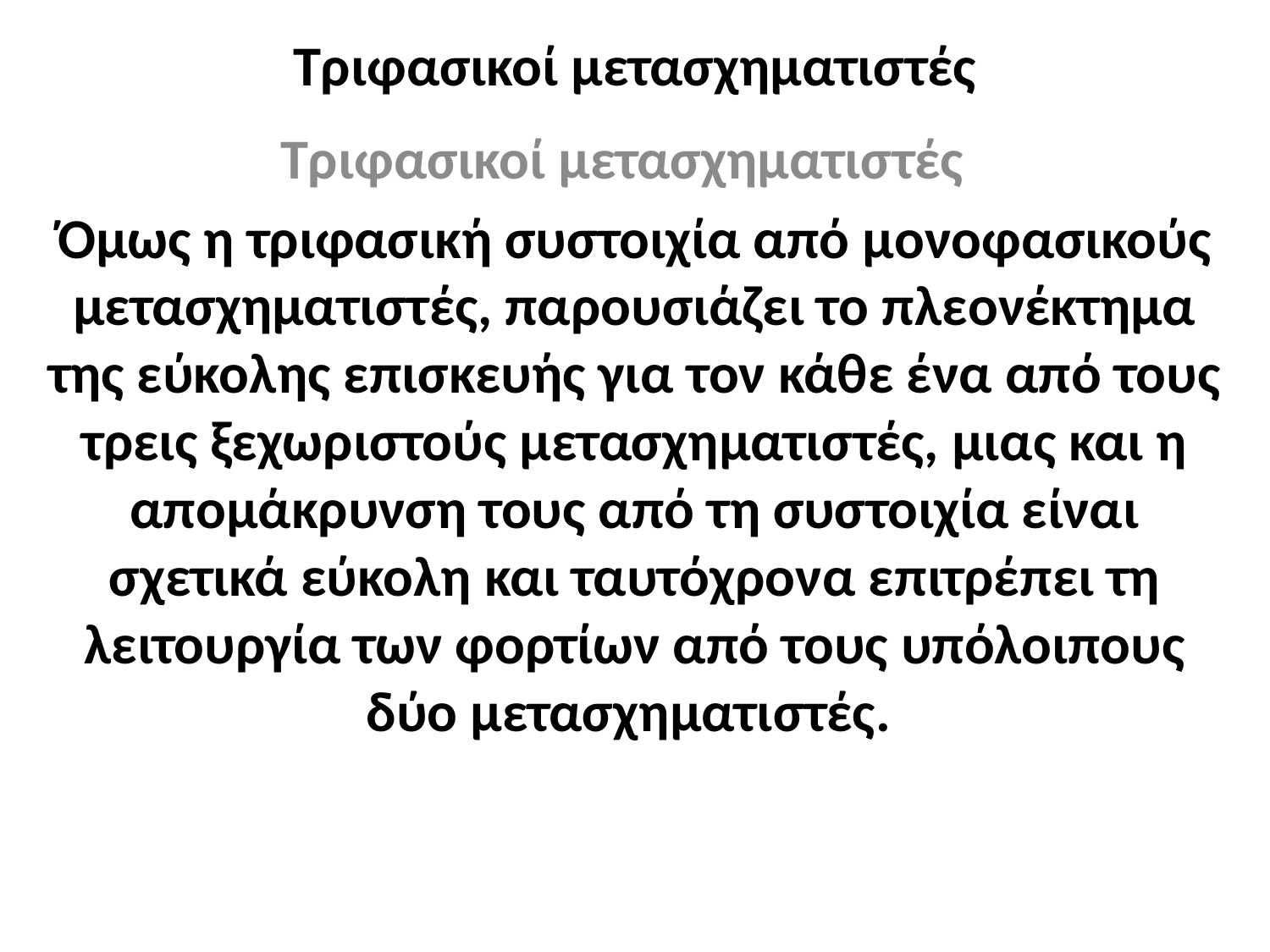

# Τριφασικοί μετασχηματιστές
Τριφασικοί μετασχηματιστές
Όμως η τριφασική συστοιχία από μονοφασικούς μετασχηματιστές, παρουσιάζει το πλεονέκτημα της εύκολης επισκευής για τον κάθε ένα από τους τρεις ξεχωριστούς μετασχηματιστές, μιας και η απομάκρυνση τους από τη συστοιχία είναι σχετικά εύκολη και ταυτόχρονα επιτρέπει τη λειτουργία των φορτίων από τους υπόλοιπους δύο μετασχηματιστές.